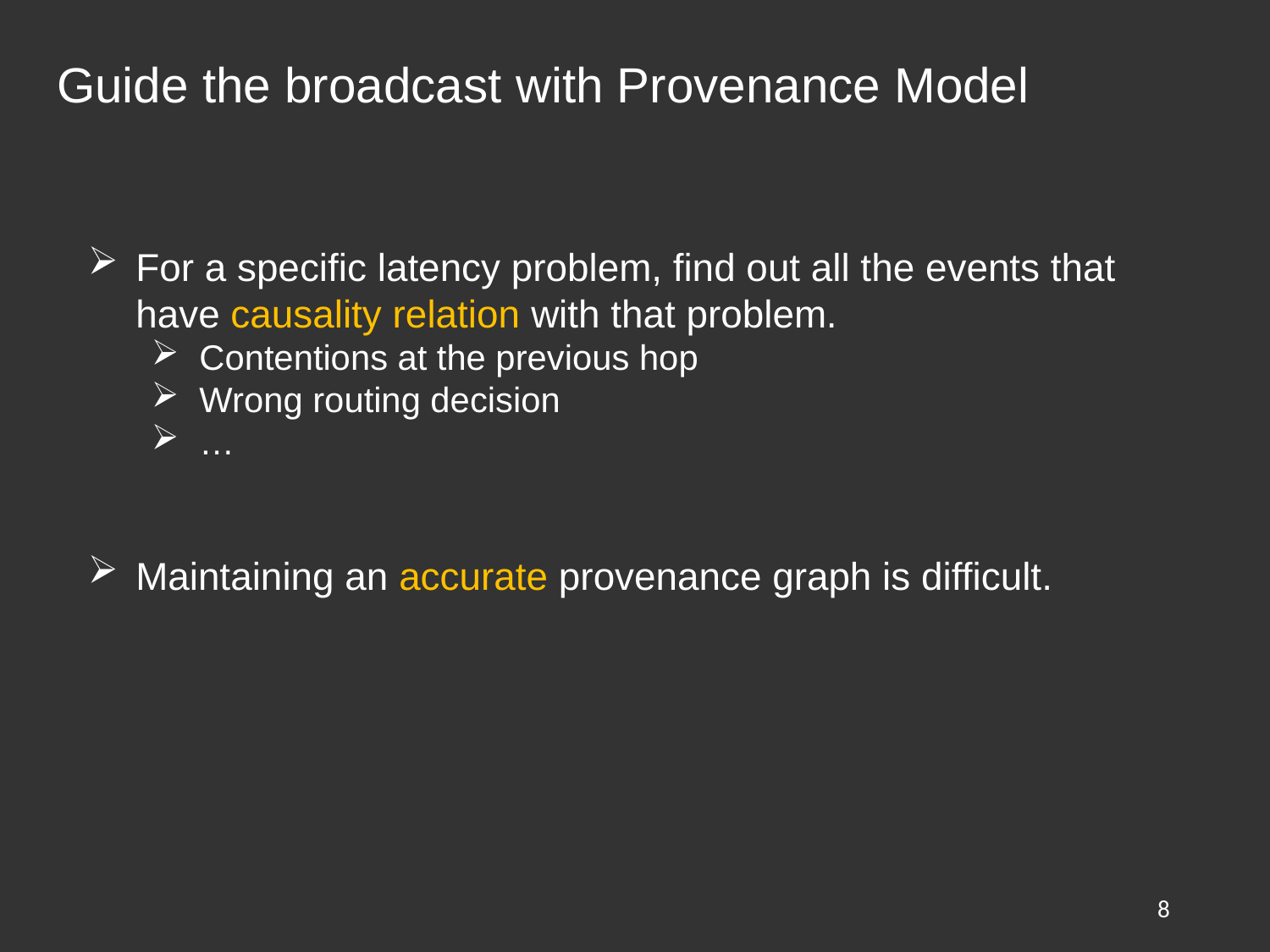

# Guide the broadcast with Provenance Model
For a specific latency problem, find out all the events that have causality relation with that problem.
Contentions at the previous hop
Wrong routing decision
…

Maintaining an accurate provenance graph is difficult.
8